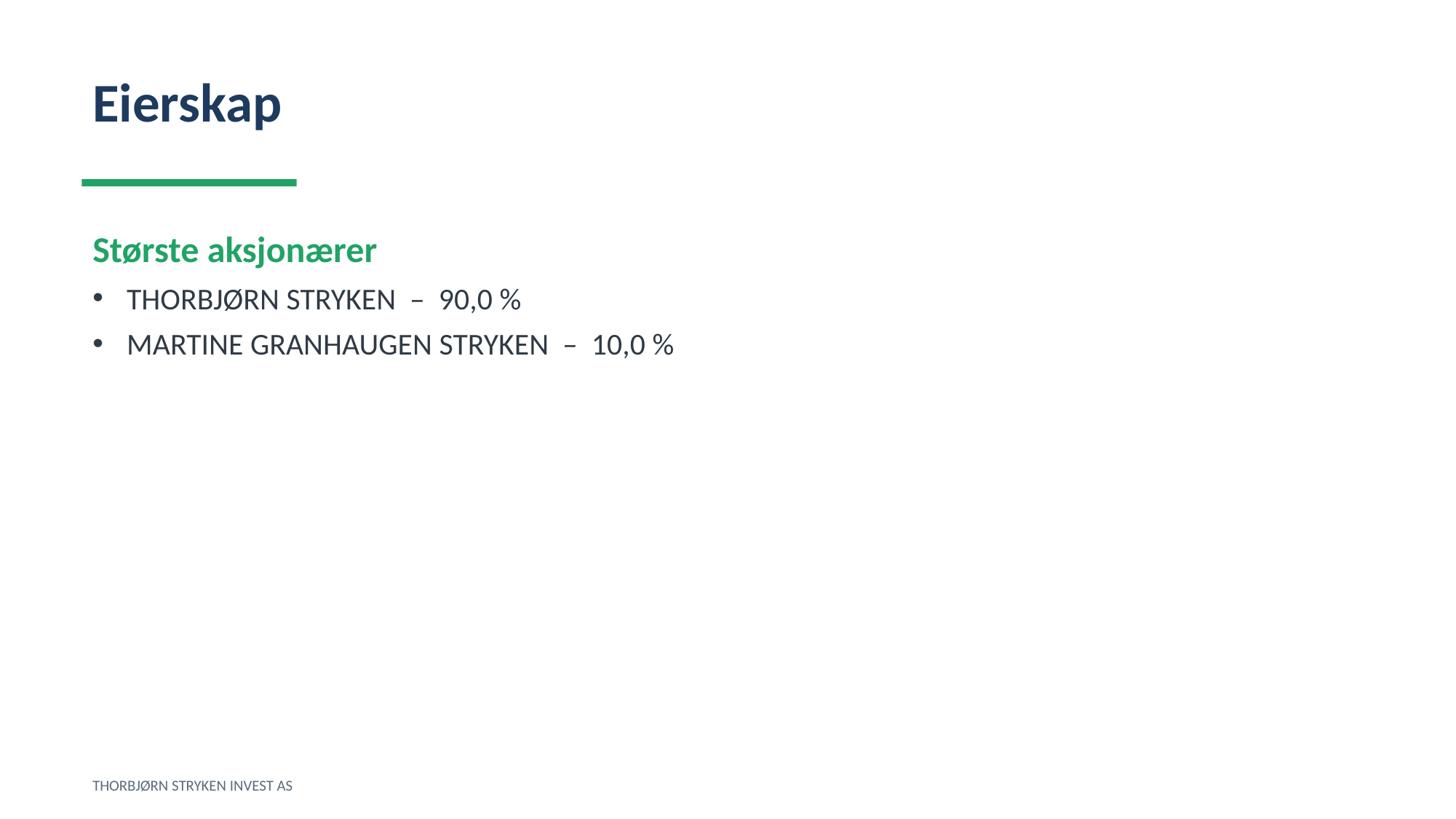

Eierskap

Største aksjonærer
THORBJØRN STRYKEN  –  90,0 %
MARTINE GRANHAUGEN STRYKEN  –  10,0 %
THORBJØRN STRYKEN INVEST AS